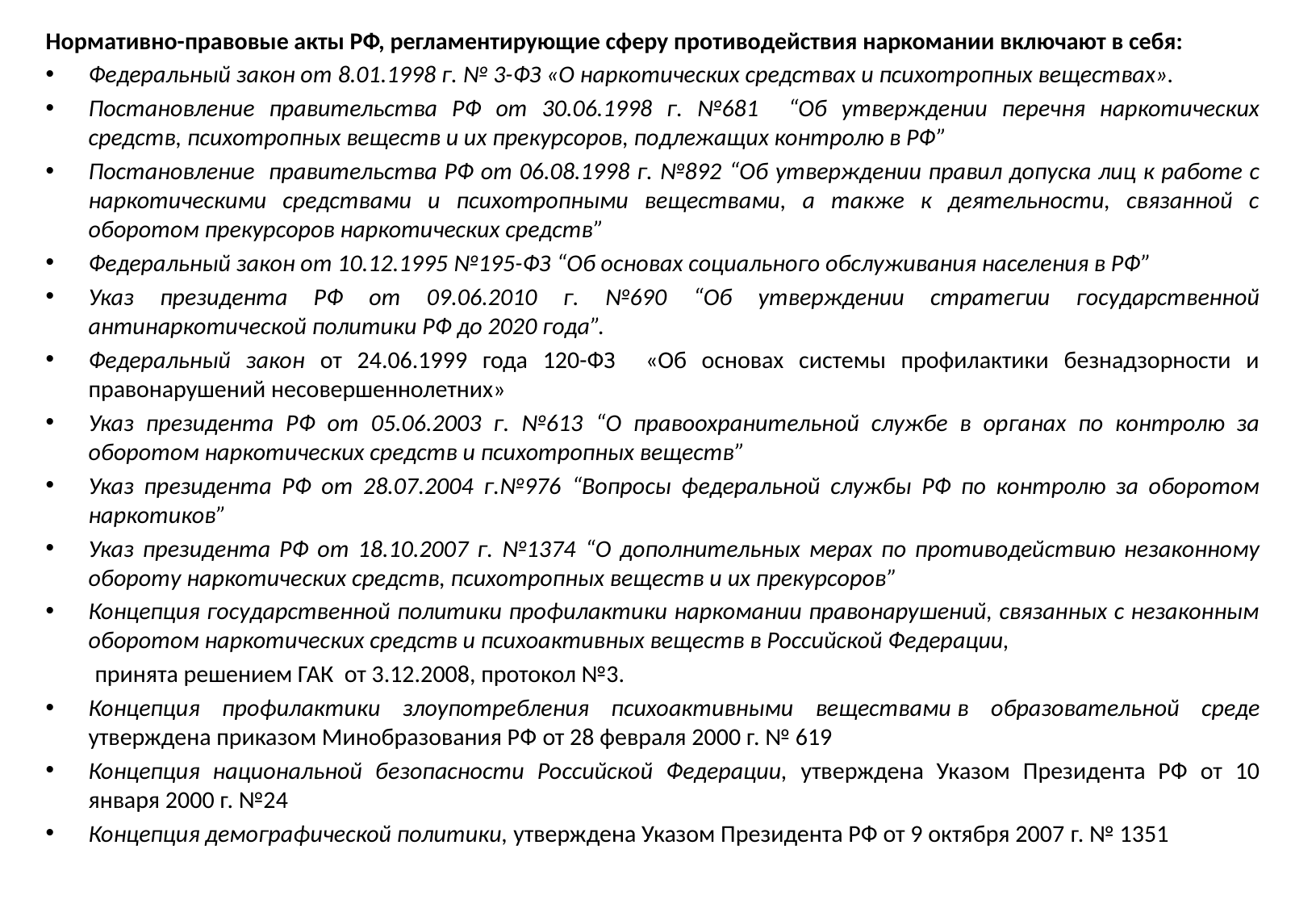

Нормативно-правовые акты РФ, регламентирующие сферу противодействия наркомании включают в себя:
Федеральный закон от 8.01.1998 г. № 3-ФЗ «О наркотических средствах и психотропных веществах».
Постановление правительства РФ от 30.06.1998 г. №681  “Об утверждении перечня наркотических средств, психотропных веществ и их прекурсоров, подлежащих контролю в РФ”
Постановление  правительства РФ от 06.08.1998 г. №892 “Об утверждении правил допуска лиц к работе с наркотическими средствами и психотропными веществами, а также к деятельности, связанной с оборотом прекурсоров наркотических средств”
Федеральный закон от 10.12.1995 №195-ФЗ “Об основах социального обслуживания населения в РФ”
Указ президента РФ от 09.06.2010 г. №690 “Об утверждении стратегии государственной антинаркотической политики РФ до 2020 года”.
Федеральный закон от 24.06.1999 года 120-ФЗ  «Об основах системы профилактики безнадзорности и правонарушений несовершеннолетних»
Указ президента РФ от 05.06.2003 г. №613 “О правоохранительной службе в органах по контролю за оборотом наркотических средств и психотропных веществ”
Указ президента РФ от 28.07.2004 г.№976 “Вопросы федеральной службы РФ по контролю за оборотом наркотиков”
Указ президента РФ от 18.10.2007 г. №1374 “О дополнительных мерах по противодействию незаконному обороту наркотических средств, психотропных веществ и их прекурсоров”
Концепция государственной политики профилактики наркомании правонарушений, связанных с незаконным оборотом наркотических средств и психоактивных веществ в Российской Федерации,
         принята решением ГАК  от 3.12.2008, протокол №3.
Концепция профилактики злоупотребления психоактивными веществами в образовательной среде утверждена приказом Минобразования РФ от 28 февраля 2000 г. № 619
Концепция национальной безопасности Российской Федерации, утверждена Указом Президента РФ от 10 января 2000 г. №24
Концепция демографической политики, утверждена Указом Президента РФ от 9 октября 2007 г. № 1351